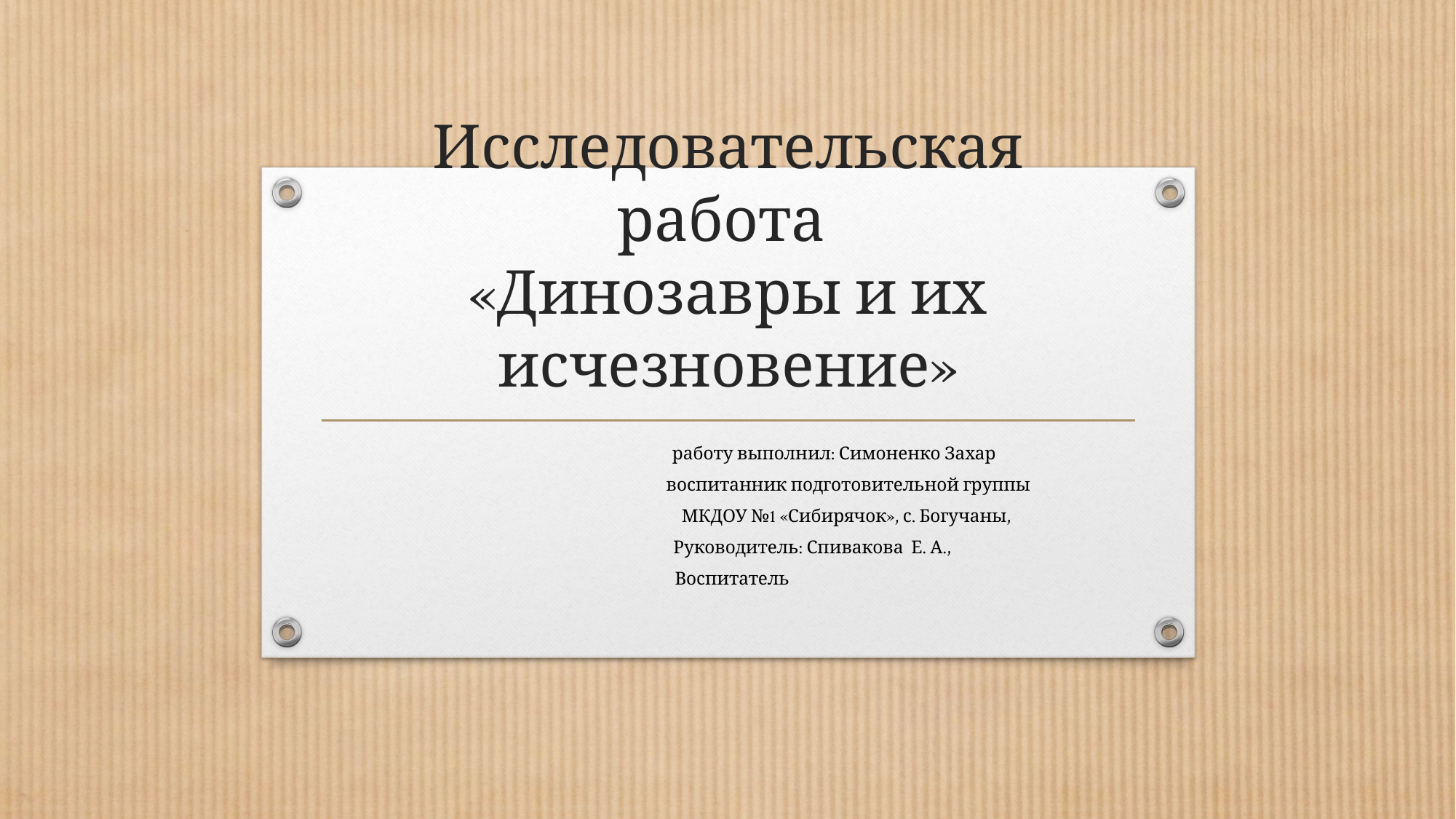

# Исследовательская работа «Динозавры и их исчезновение»
                                                     работу выполнил: Симоненко Захар
                                                            воспитанник подготовительной группы
                                                            МКДОУ №1 «Сибирячок», с. Богучаны,
                                              Руководитель: Спивакова  Е. А.,
              Воспитатель